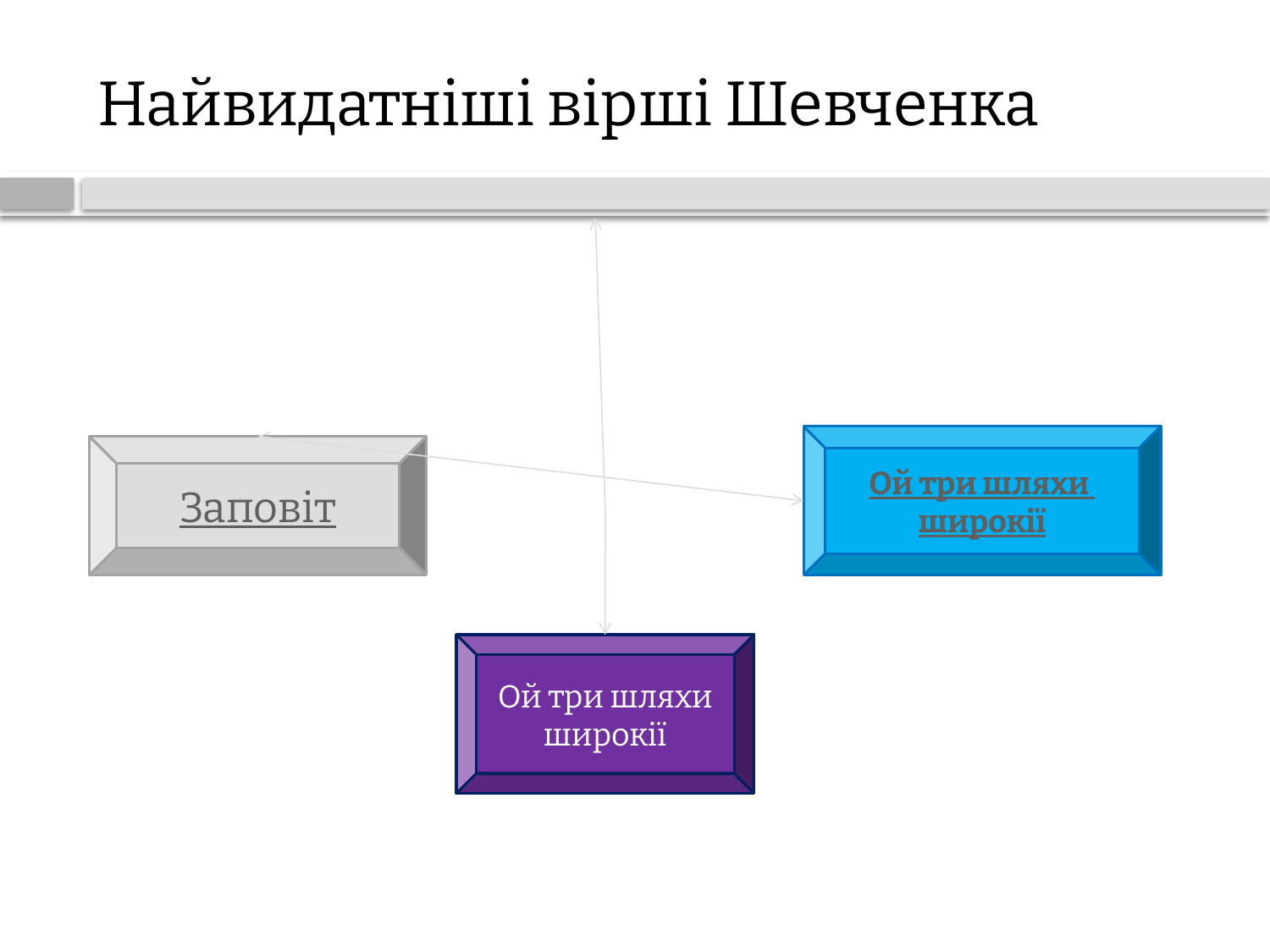

# Найвидатніші вірші Шевченка
Ой три шляхи широкії
Заповіт
Ой три шляхи широкії